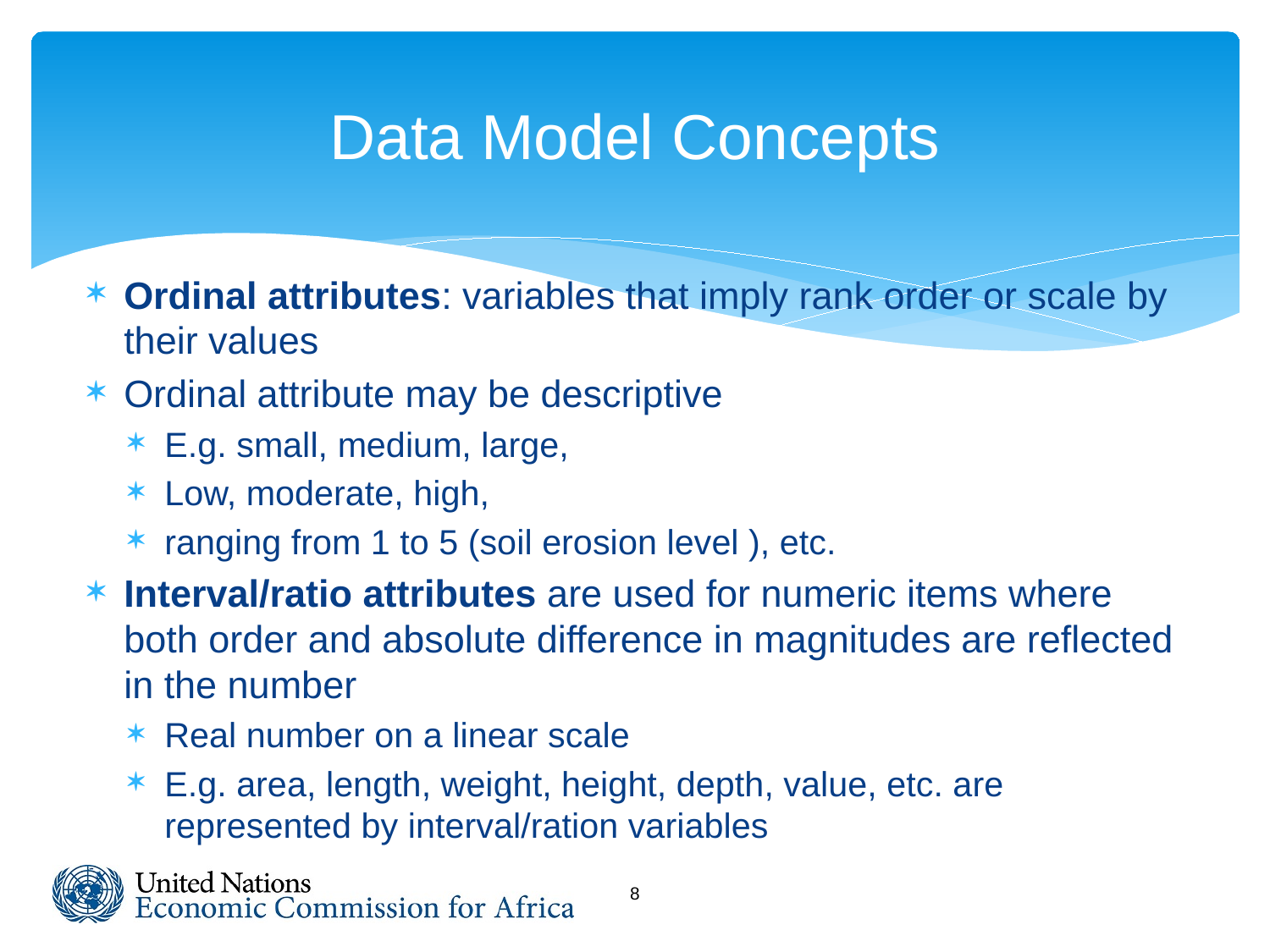

# Data Model Concepts
Ordinal attributes: variables that imply rank order or scale by their values
Ordinal attribute may be descriptive
E.g. small, medium, large,
Low, moderate, high,
ranging from 1 to 5 (soil erosion level ), etc.
Interval/ratio attributes are used for numeric items where both order and absolute difference in magnitudes are reflected in the number
Real number on a linear scale
E.g. area, length, weight, height, depth, value, etc. are represented by interval/ration variables

8